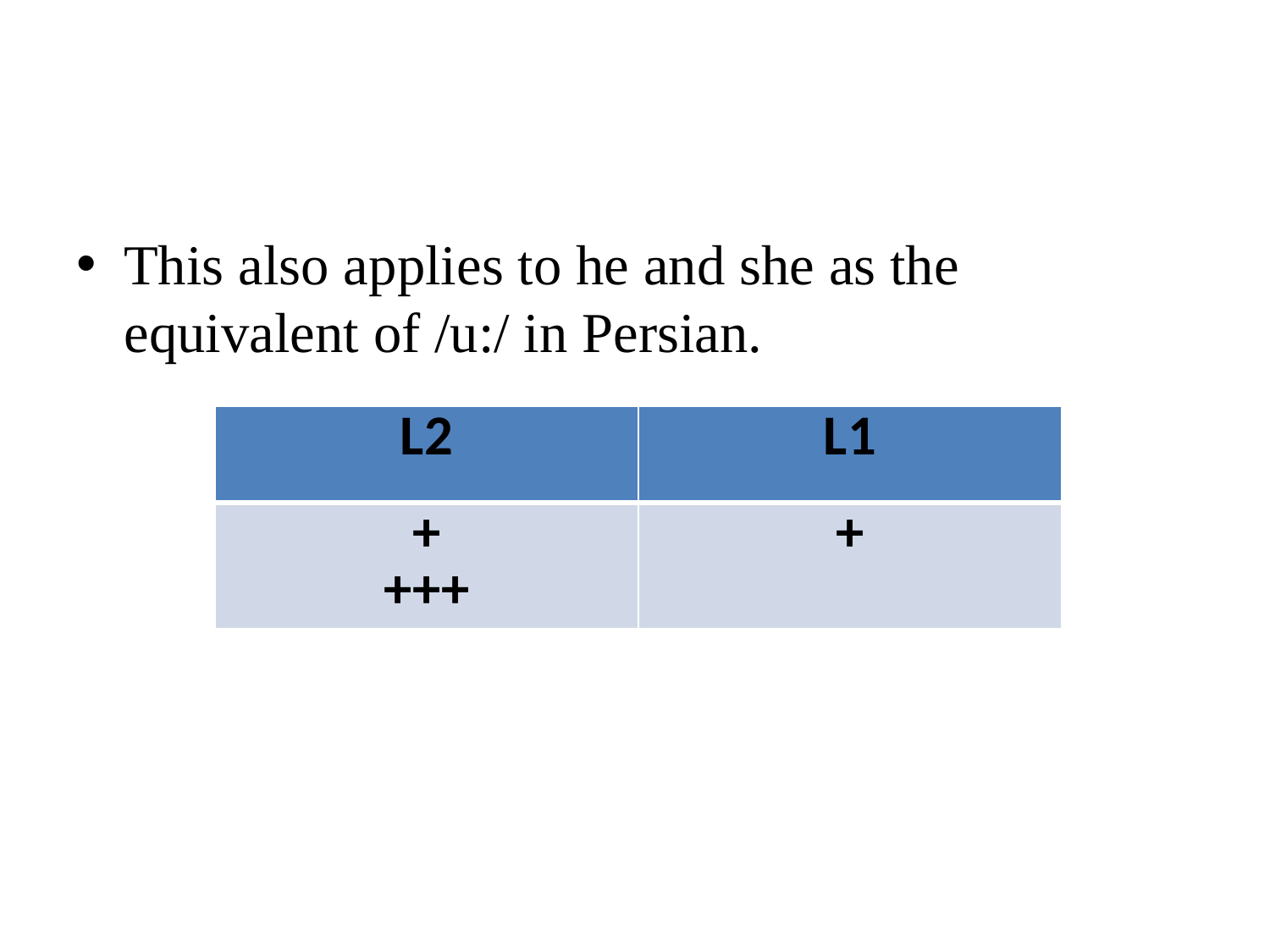

#
This also applies to he and she as the equivalent of /u:/ in Persian.

| L2 | L1 |
| --- | --- |
| + +++ | + |